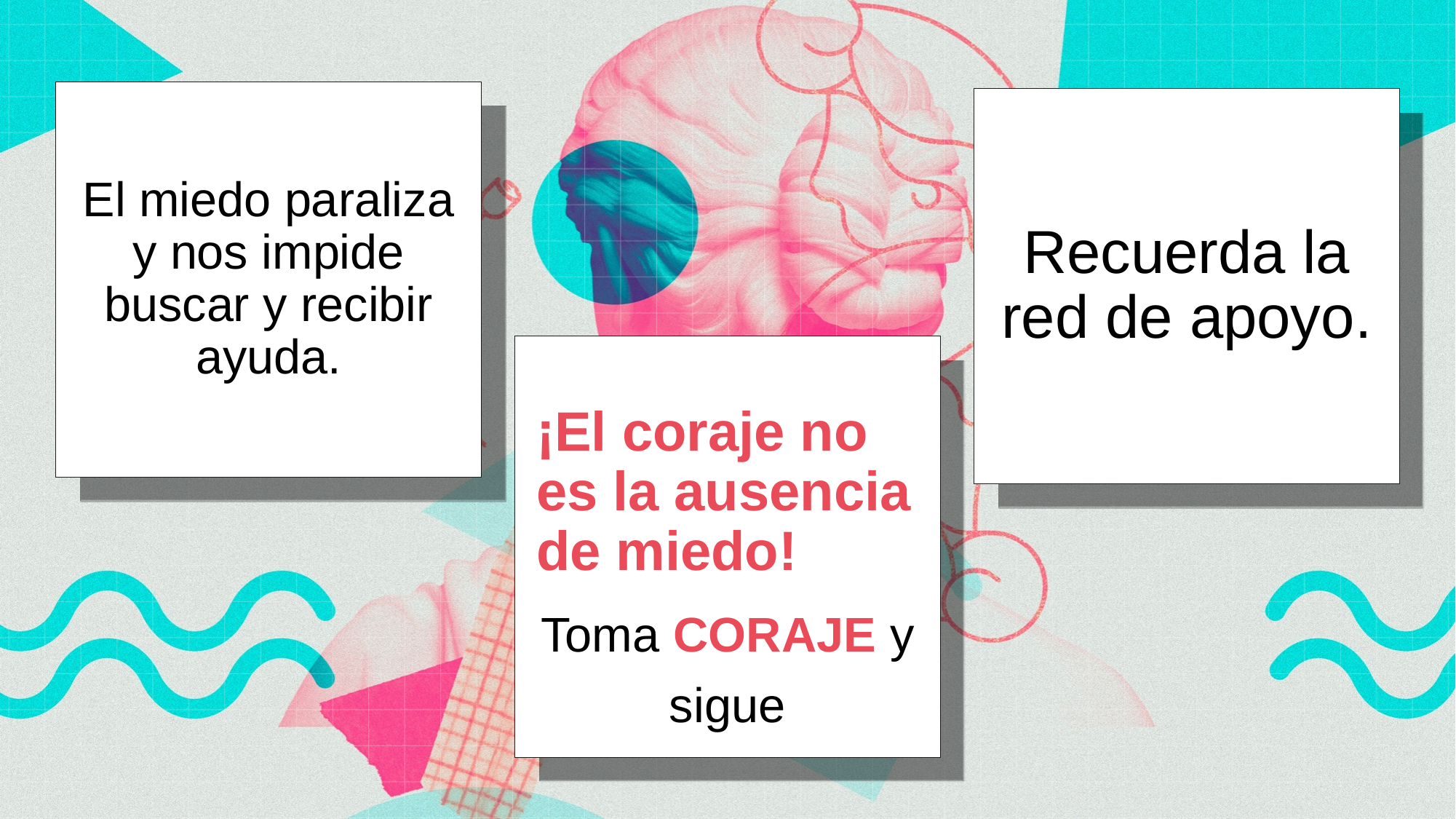

El miedo paraliza y nos impide buscar y recibir ayuda.
Recuerda la red de apoyo.

¡El coraje no es la ausencia de miedo!
Toma CORAJE y sigue